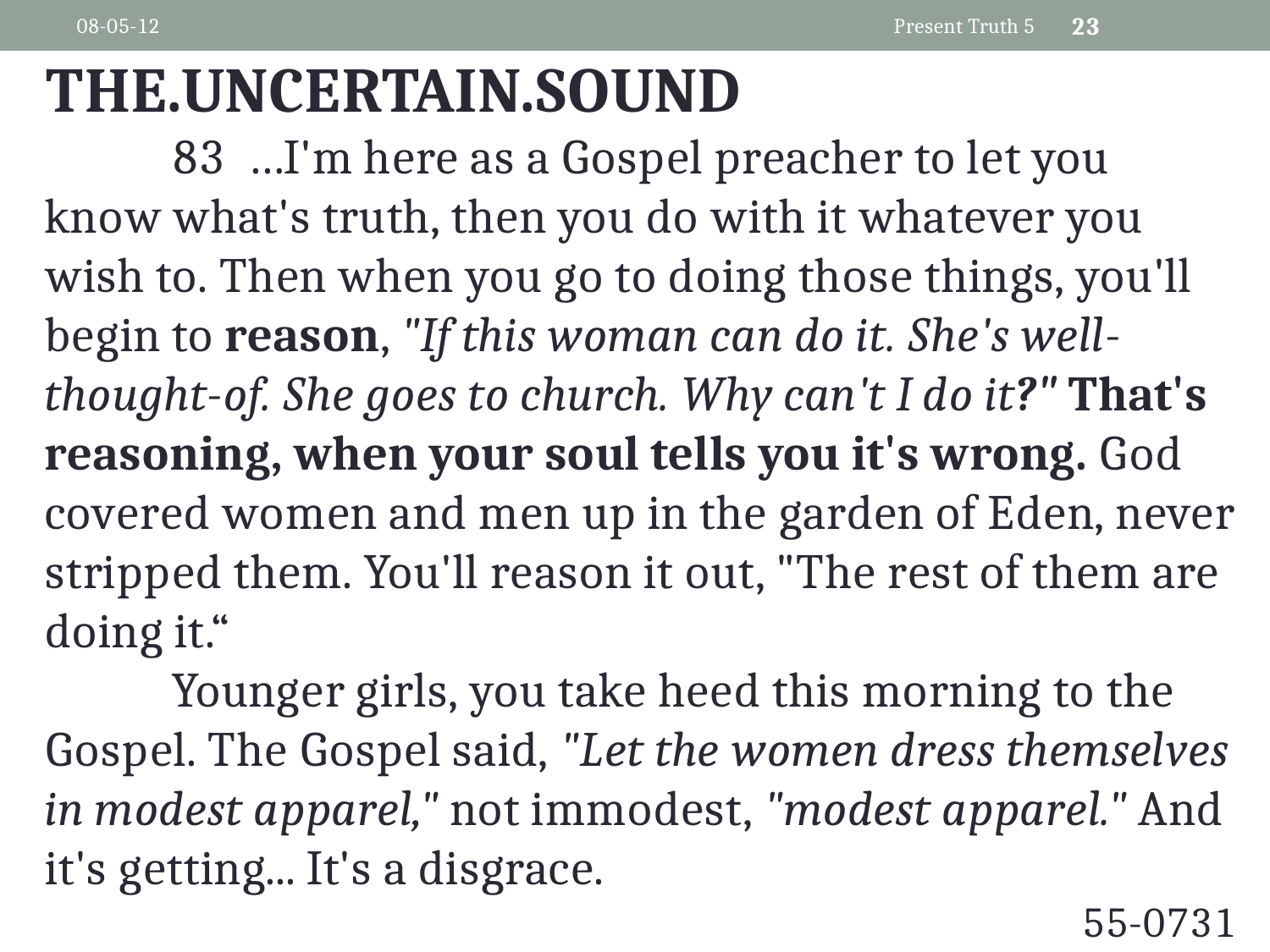

08-05-12
Present Truth 5
23
THE.UNCERTAIN.SOUND
	83  …I'm here as a Gospel preacher to let you know what's truth, then you do with it whatever you wish to. Then when you go to doing those things, you'll begin to reason, "If this woman can do it. She's well-thought-of. She goes to church. Why can't I do it?" That's reasoning, when your soul tells you it's wrong. God covered women and men up in the garden of Eden, never stripped them. You'll reason it out, "The rest of them are doing it.“
	Younger girls, you take heed this morning to the Gospel. The Gospel said, "Let the women dress themselves in modest apparel," not immodest, "modest apparel." And it's getting... It's a disgrace.
55-0731